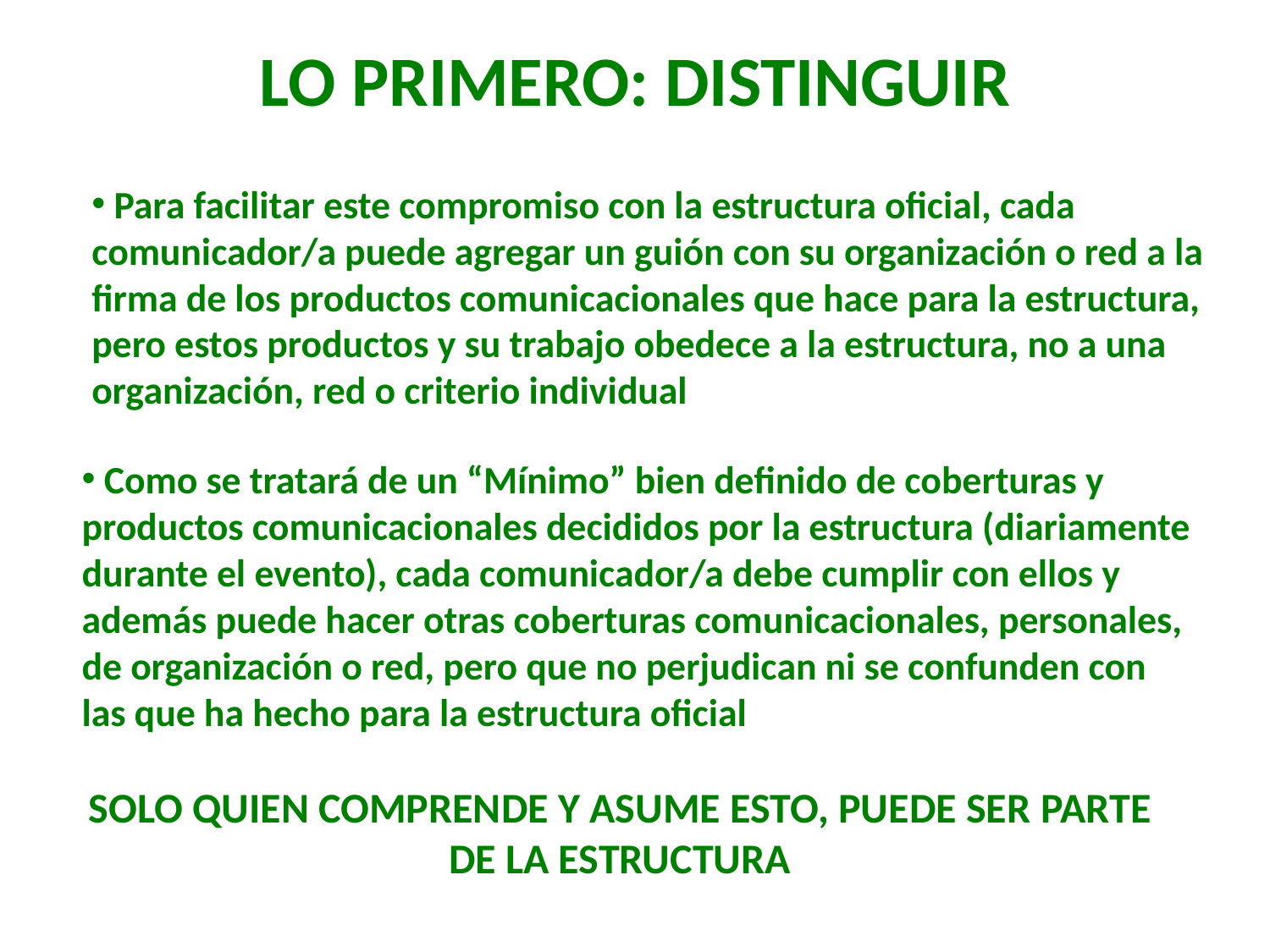

LO PRIMERO: DISTINGUIR

 Para facilitar este compromiso con la estructura oficial, cada comunicador/a puede agregar un guión con su organización o red a la firma de los productos comunicacionales que hace para la estructura, pero estos productos y su trabajo obedece a la estructura, no a una organización, red o criterio individual

 Como se tratará de un “Mínimo” bien definido de coberturas y productos comunicacionales decididos por la estructura (diariamente durante el evento), cada comunicador/a debe cumplir con ellos y además puede hacer otras coberturas comunicacionales, personales, de organización o red, pero que no perjudican ni se confunden con las que ha hecho para la estructura oficial

SOLO QUIEN COMPRENDE Y ASUME ESTO, PUEDE SER PARTE DE LA ESTRUCTURA